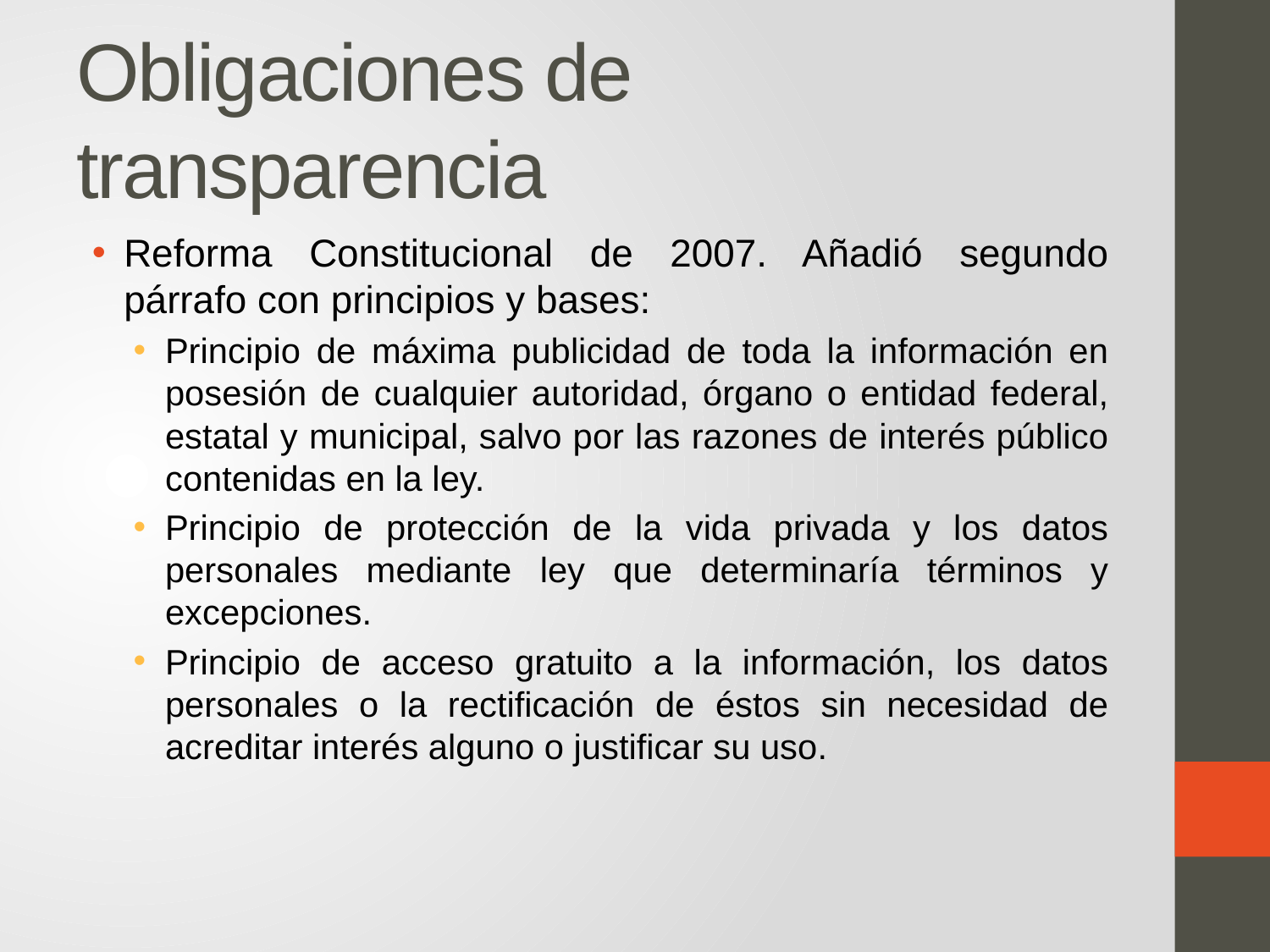

# Obligaciones de transparencia
Reforma Constitucional de 2007. Añadió segundo párrafo con principios y bases:
Principio de máxima publicidad de toda la información en posesión de cualquier autoridad, órgano o entidad federal, estatal y municipal, salvo por las razones de interés público contenidas en la ley.
Principio de protección de la vida privada y los datos personales mediante ley que determinaría términos y excepciones.
Principio de acceso gratuito a la información, los datos personales o la rectificación de éstos sin necesidad de acreditar interés alguno o justificar su uso.